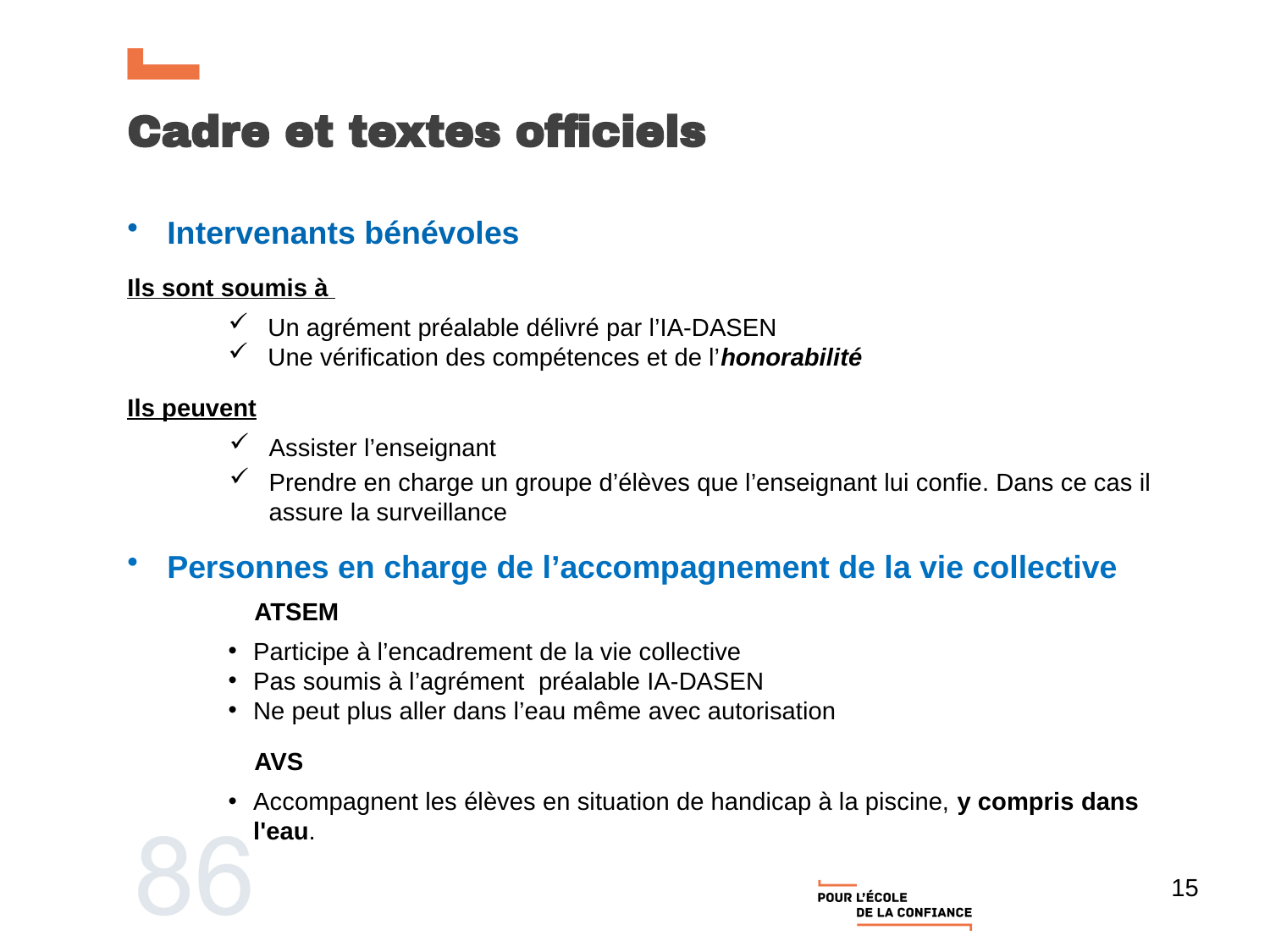

Cadre et textes officiels
Intervenants bénévoles
Ils sont soumis à
Un agrément préalable délivré par l’IA-DASEN
Une vérification des compétences et de l’honorabilité
Ils peuvent
Assister l’enseignant
Prendre en charge un groupe d’élèves que l’enseignant lui confie. Dans ce cas il assure la surveillance
Personnes en charge de l’accompagnement de la vie collective
	ATSEM
Participe à l’encadrement de la vie collective
Pas soumis à l’agrément  préalable IA-DASEN
Ne peut plus aller dans l’eau même avec autorisation
	AVS
Accompagnent les élèves en situation de handicap à la piscine, y compris dans l'eau.
15